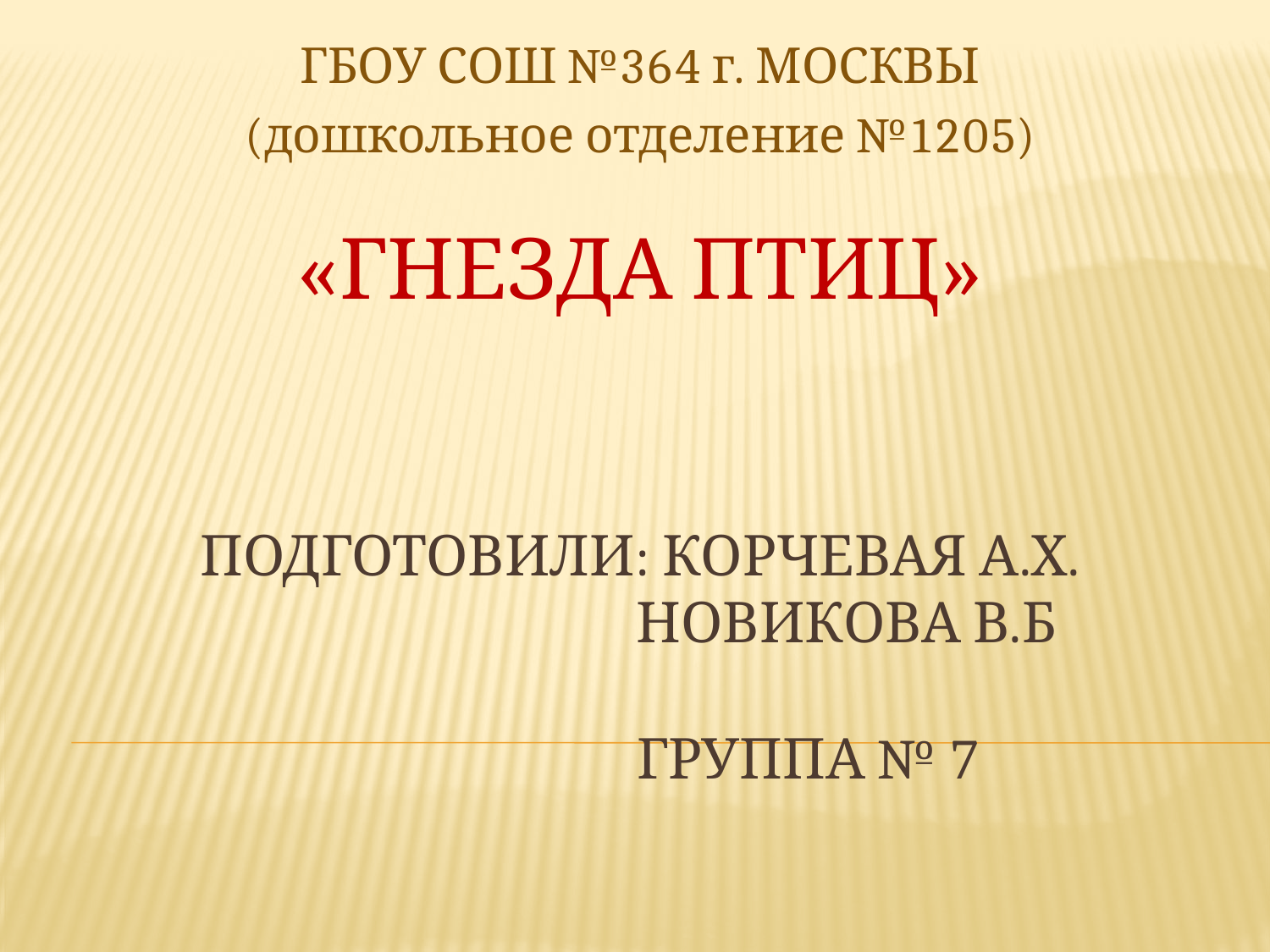

ГБОУ СОШ №364 г. МОСКВЫ
(дошкольное отделение №1205)
# «ГНЕЗДА ПТИЦ» Подготовили: Корчевая а.х. Новикова в.б группа № 7